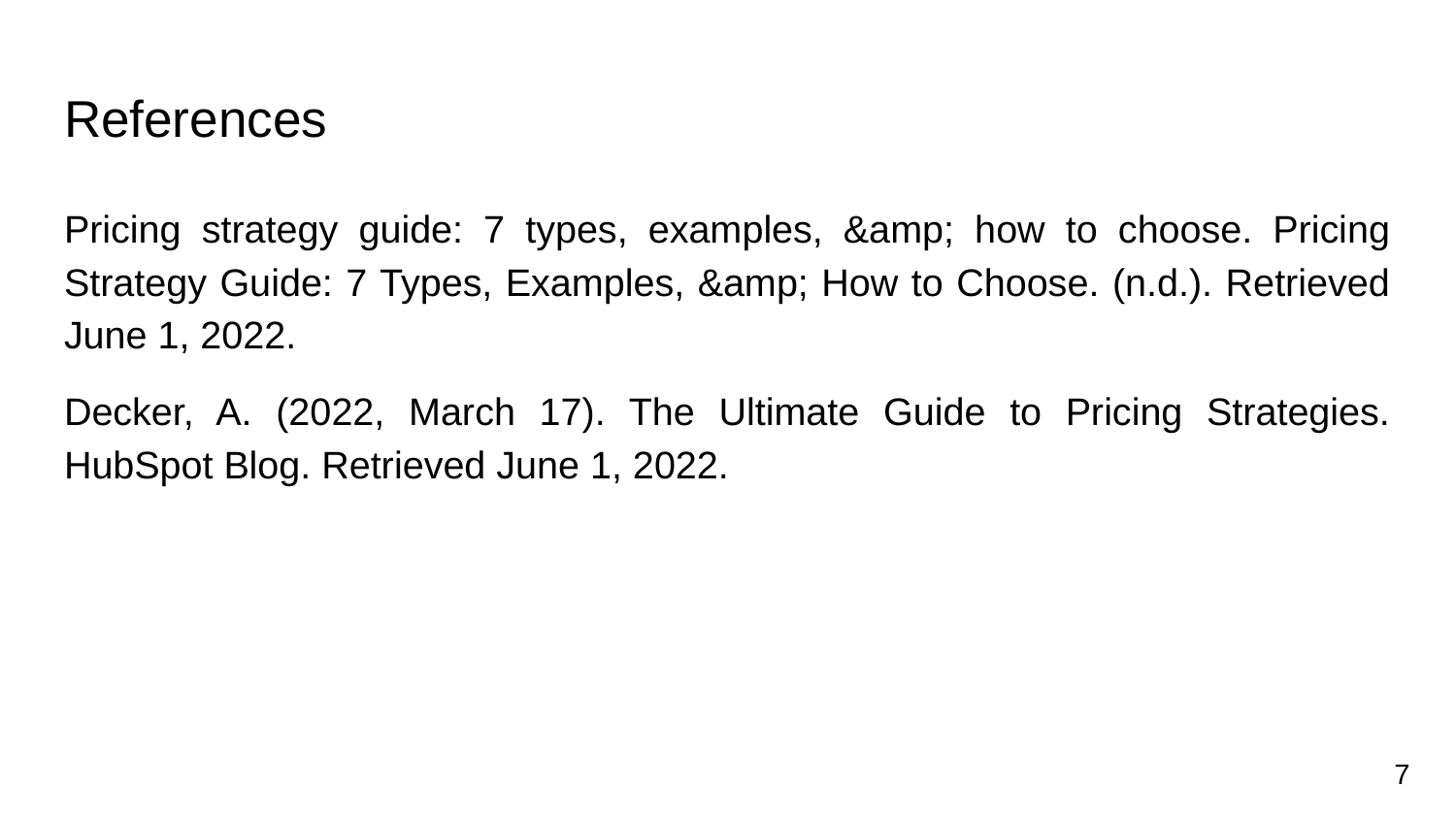

# References
Pricing strategy guide: 7 types, examples, &amp; how to choose. Pricing Strategy Guide: 7 Types, Examples, &amp; How to Choose. (n.d.). Retrieved June 1, 2022.
Decker, A. (2022, March 17). The Ultimate Guide to Pricing Strategies. HubSpot Blog. Retrieved June 1, 2022.

7